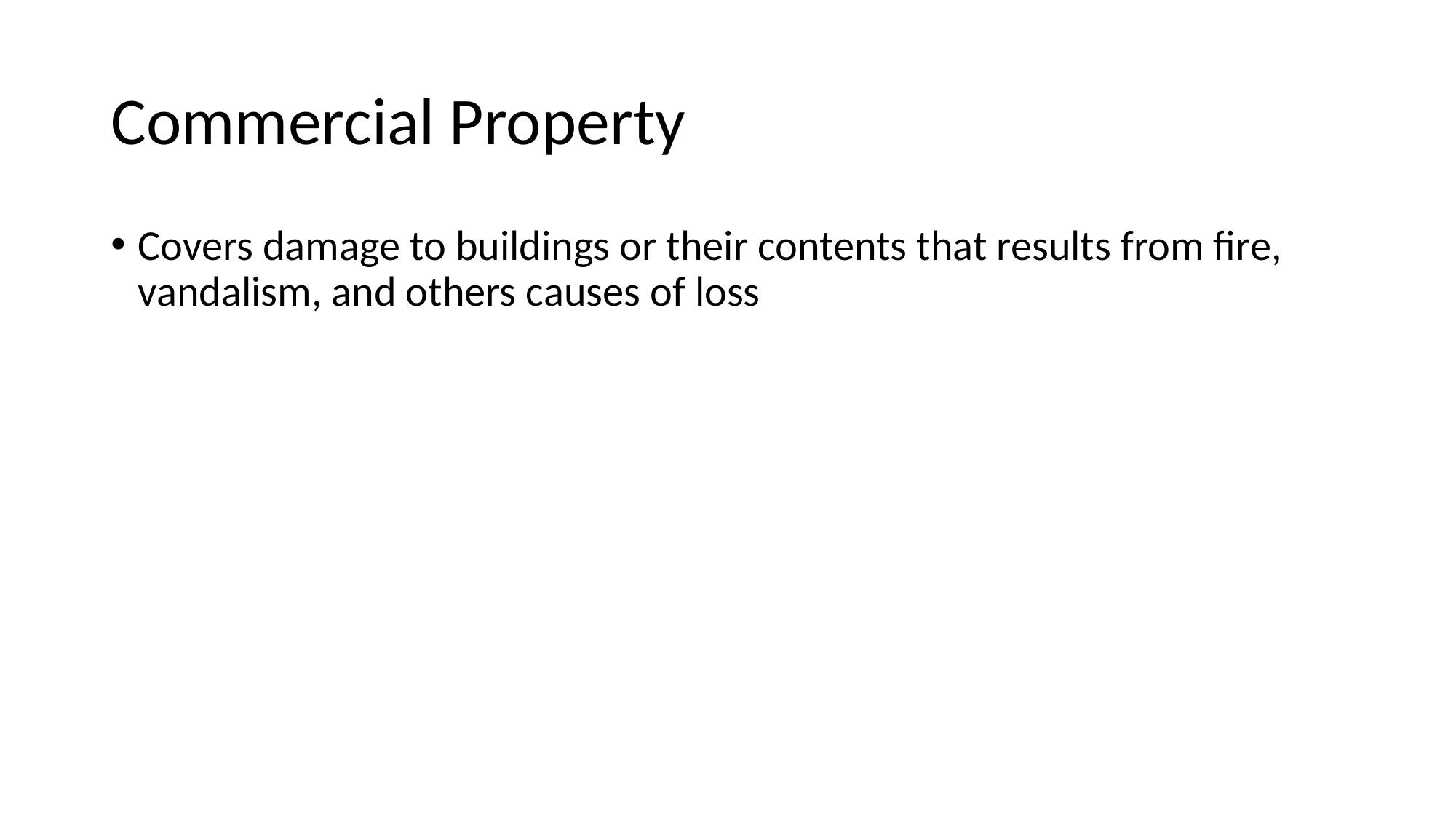

# Commercial Property
Covers damage to buildings or their contents that results from fire, vandalism, and others causes of loss